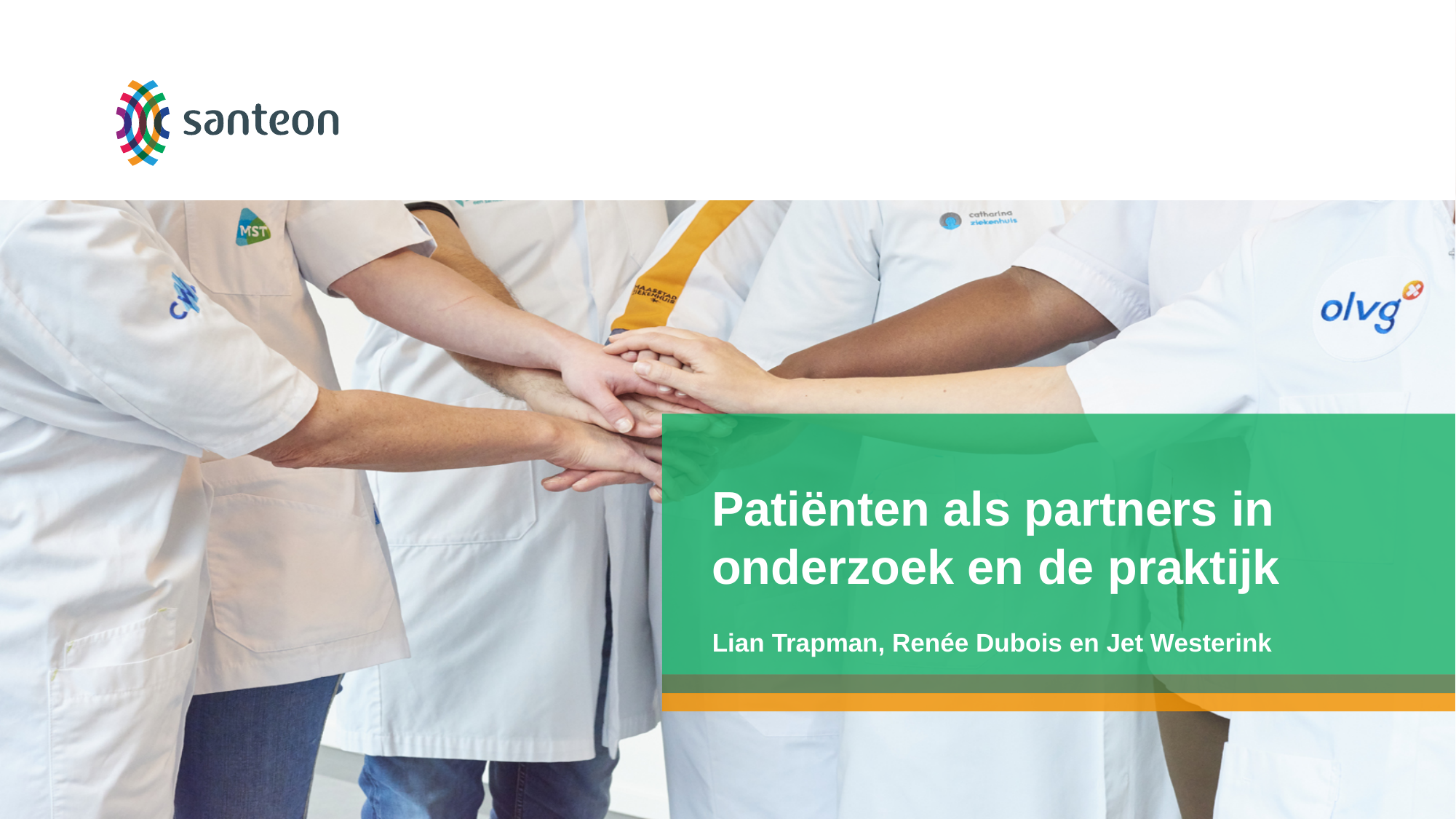

# Patiënten als partners in onderzoek en de praktijk
Lian Trapman, Renée Dubois en Jet Westerink